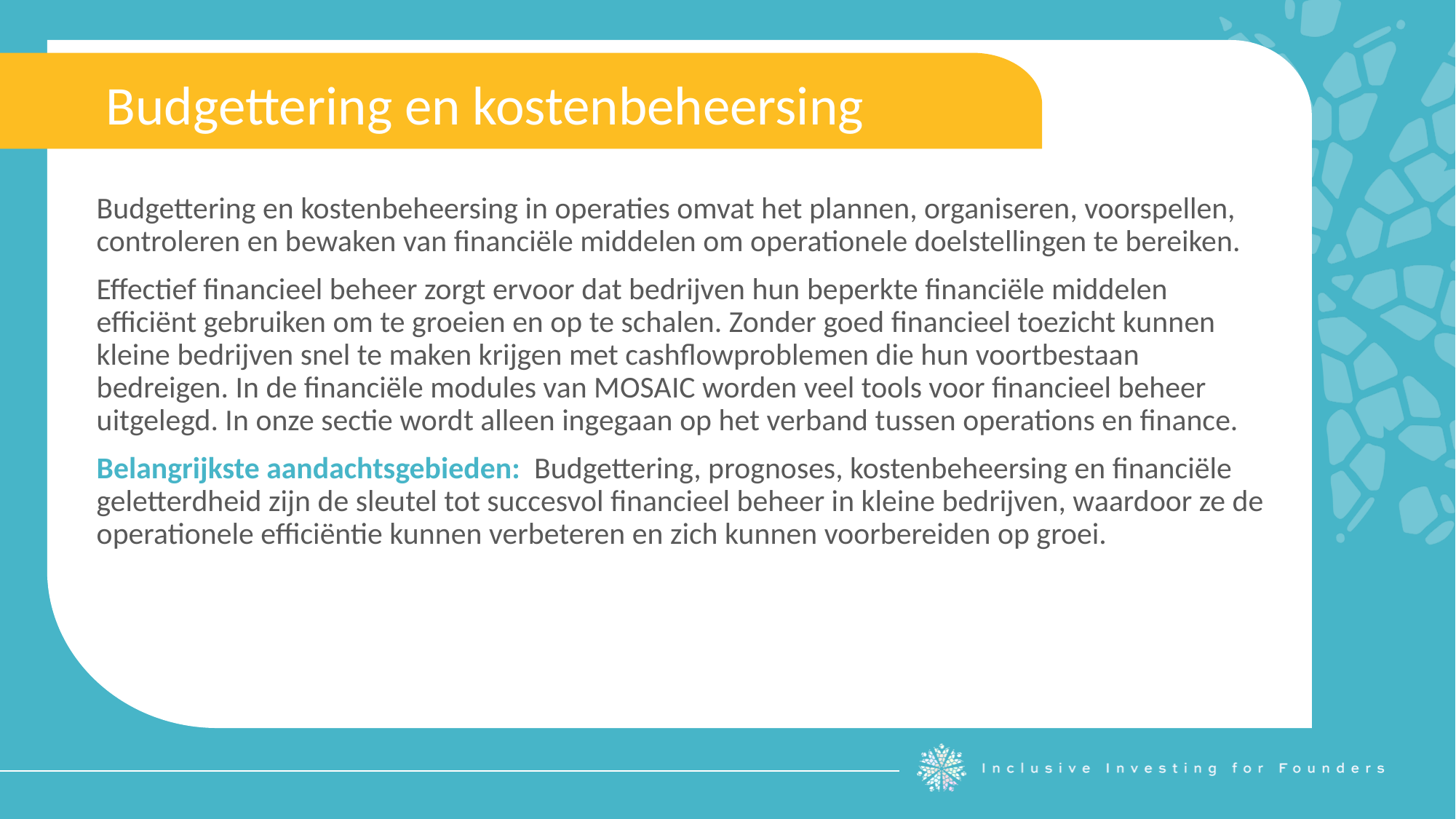

Budgettering en kostenbeheersing
Budgettering en kostenbeheersing in operaties omvat het plannen, organiseren, voorspellen, controleren en bewaken van financiële middelen om operationele doelstellingen te bereiken.
Effectief financieel beheer zorgt ervoor dat bedrijven hun beperkte financiële middelen efficiënt gebruiken om te groeien en op te schalen. Zonder goed financieel toezicht kunnen kleine bedrijven snel te maken krijgen met cashflowproblemen die hun voortbestaan bedreigen. In de financiële modules van MOSAIC worden veel tools voor financieel beheer uitgelegd. In onze sectie wordt alleen ingegaan op het verband tussen operations en finance.
Belangrijkste aandachtsgebieden:  Budgettering, prognoses, kostenbeheersing en financiële geletterdheid zijn de sleutel tot succesvol financieel beheer in kleine bedrijven, waardoor ze de operationele efficiëntie kunnen verbeteren en zich kunnen voorbereiden op groei.